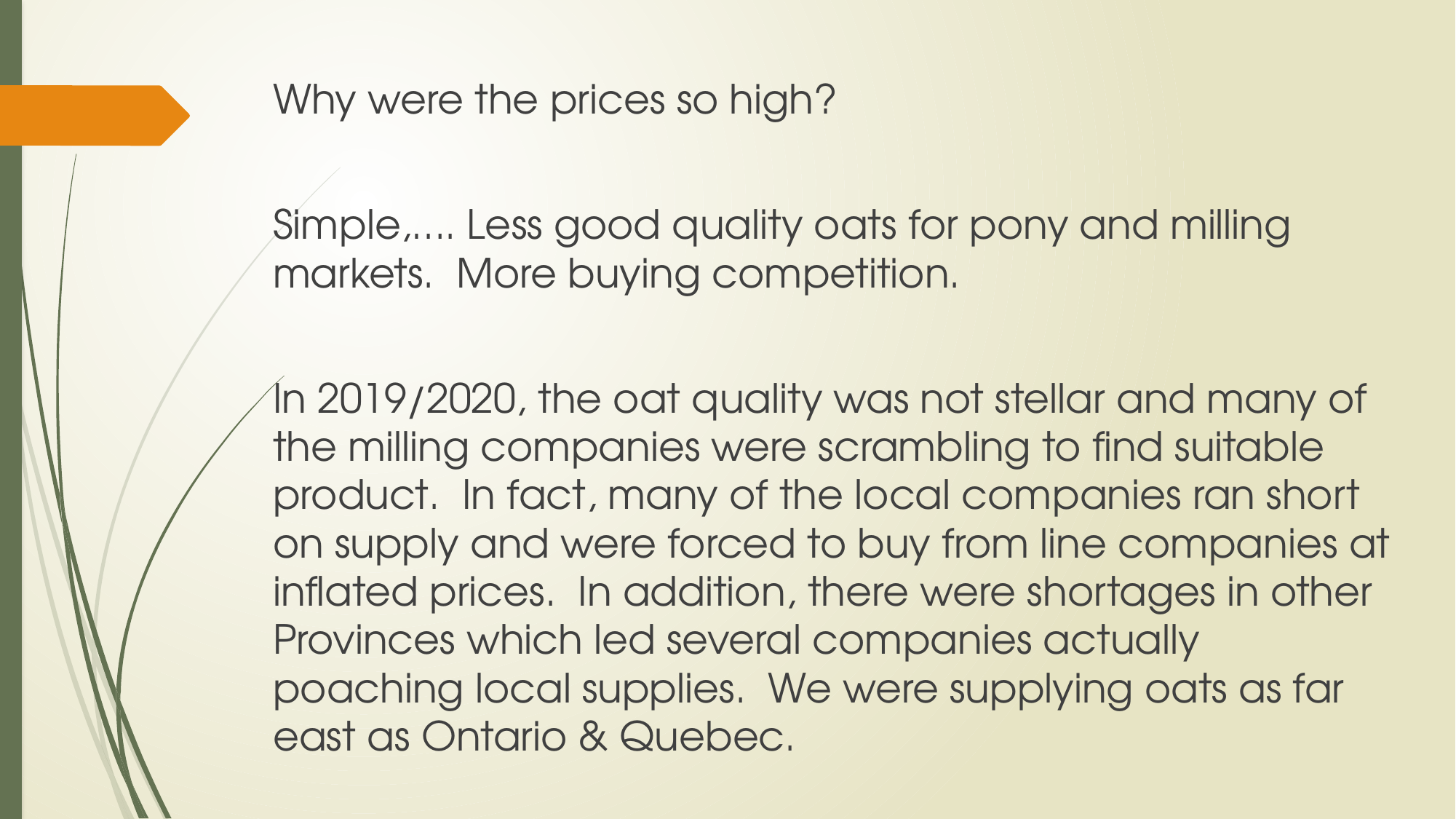

Why were the prices so high?

Simple,…. Less good quality oats for pony and milling markets.  More buying competition.

In 2019/2020, the oat quality was not stellar and many of the milling companies were scrambling to find suitable product.  In fact, many of the local companies ran short on supply and were forced to buy from line companies at inflated prices.  In addition, there were shortages in other Provinces which led several companies actually poaching local supplies.  We were supplying oats as far east as Ontario & Quebec.